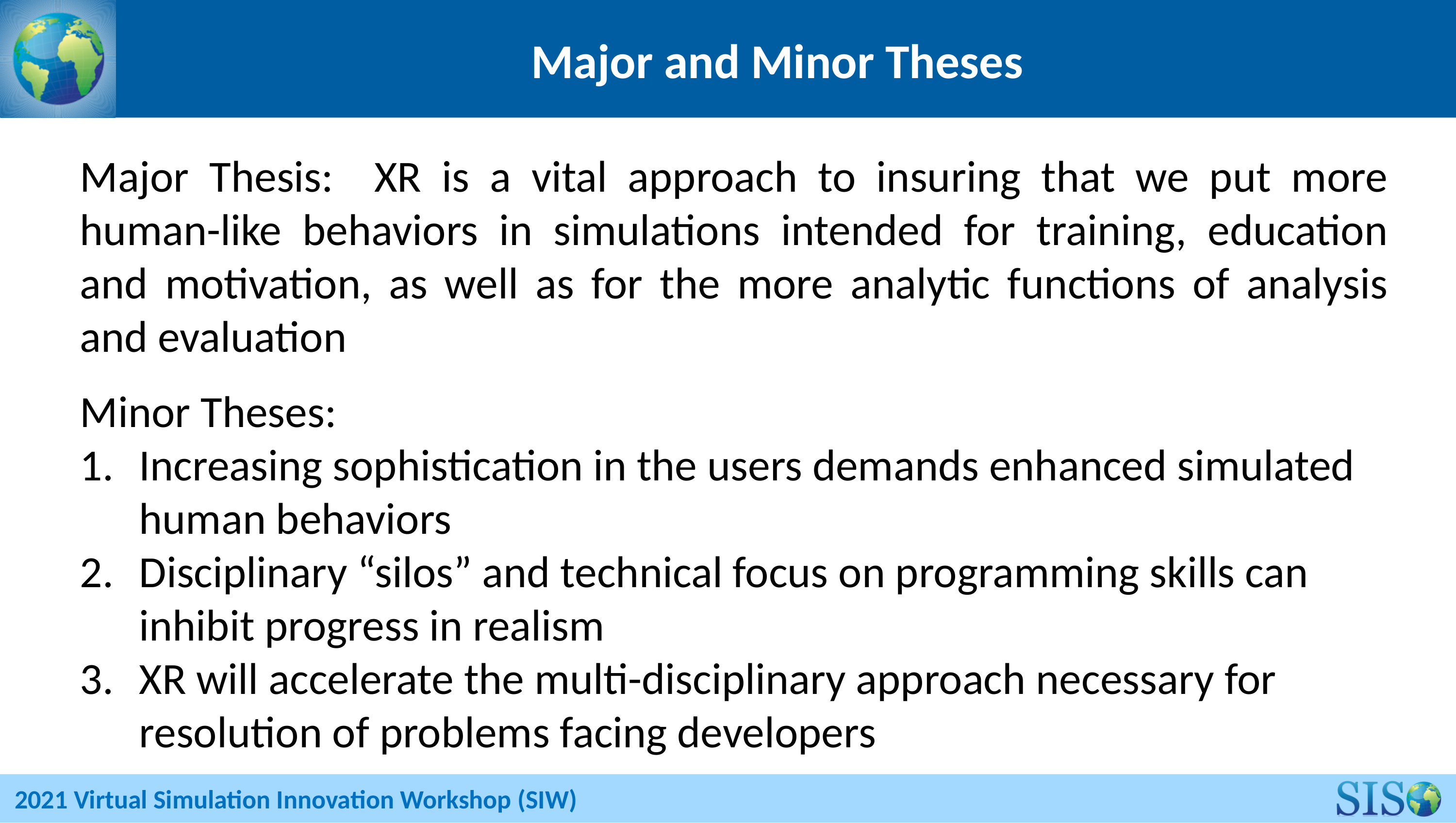

# Major and Minor Theses
Major Thesis:  XR is a vital approach to insuring that we put more human-like behaviors in simulations intended for training, education and motivation, as well as for the more analytic functions of analysis and evaluation

Minor Theses:
Increasing sophistication in the users demands enhanced simulated human behaviors
Disciplinary “silos” and technical focus on programming skills can inhibit progress in realism
XR will accelerate the multi-disciplinary approach necessary for resolution of problems facing developers